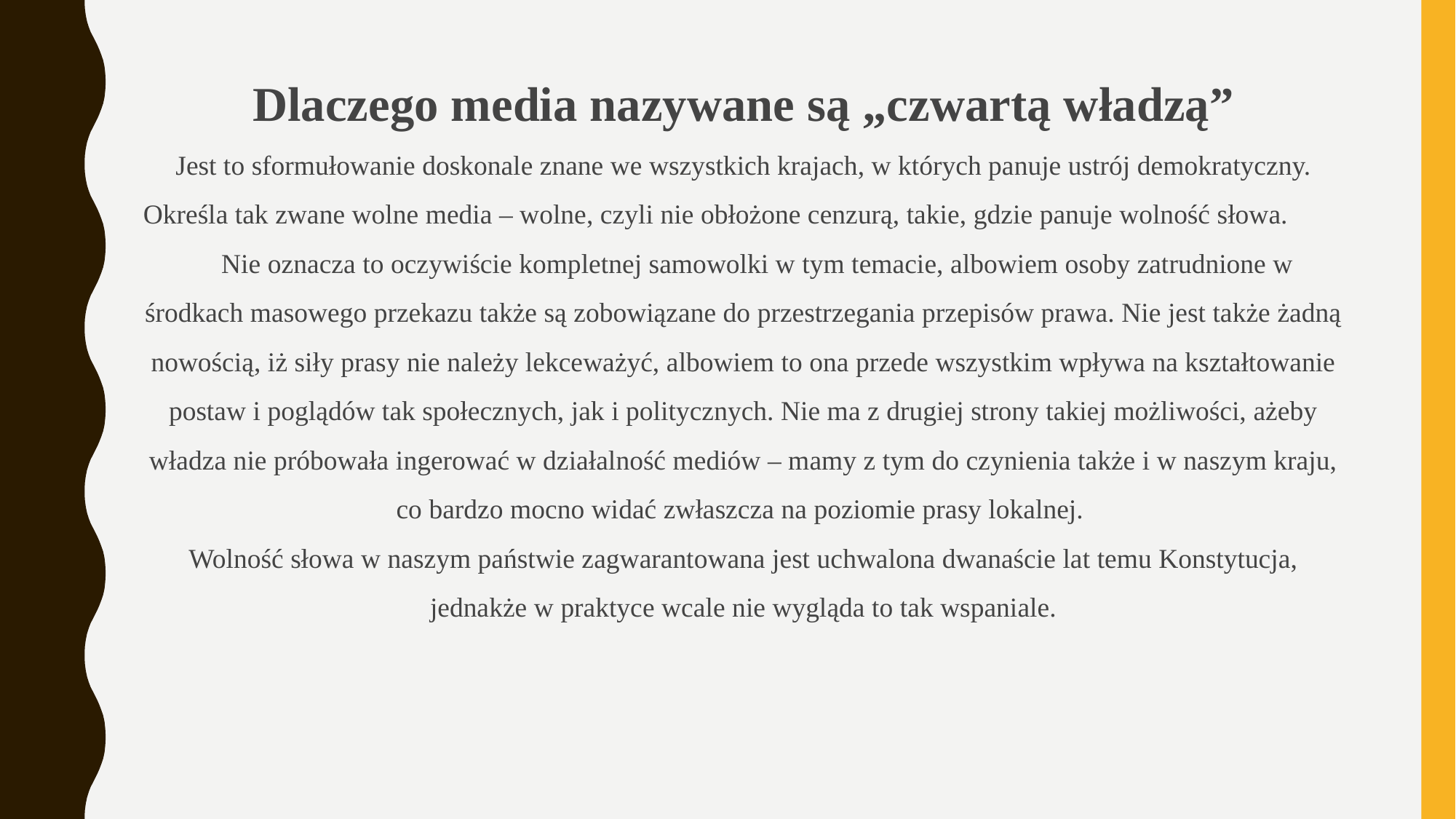

Dlaczego media nazywane są „czwartą władzą”
Jest to sformułowanie doskonale znane we wszystkich krajach, w których panuje ustrój demokratyczny. Określa tak zwane wolne media – wolne, czyli nie obłożone cenzurą, takie, gdzie panuje wolność słowa.             Nie oznacza to oczywiście kompletnej samowolki w tym temacie, albowiem osoby zatrudnione w środkach masowego przekazu także są zobowiązane do przestrzegania przepisów prawa. Nie jest także żadną nowością, iż siły prasy nie należy lekceważyć, albowiem to ona przede wszystkim wpływa na kształtowanie postaw i poglądów tak społecznych, jak i politycznych. Nie ma z drugiej strony takiej możliwości, ażeby władza nie próbowała ingerować w działalność mediów – mamy z tym do czynienia także i w naszym kraju, co bardzo mocno widać zwłaszcza na poziomie prasy lokalnej.
Wolność słowa w naszym państwie zagwarantowana jest uchwalona dwanaście lat temu Konstytucja, jednakże w praktyce wcale nie wygląda to tak wspaniale.